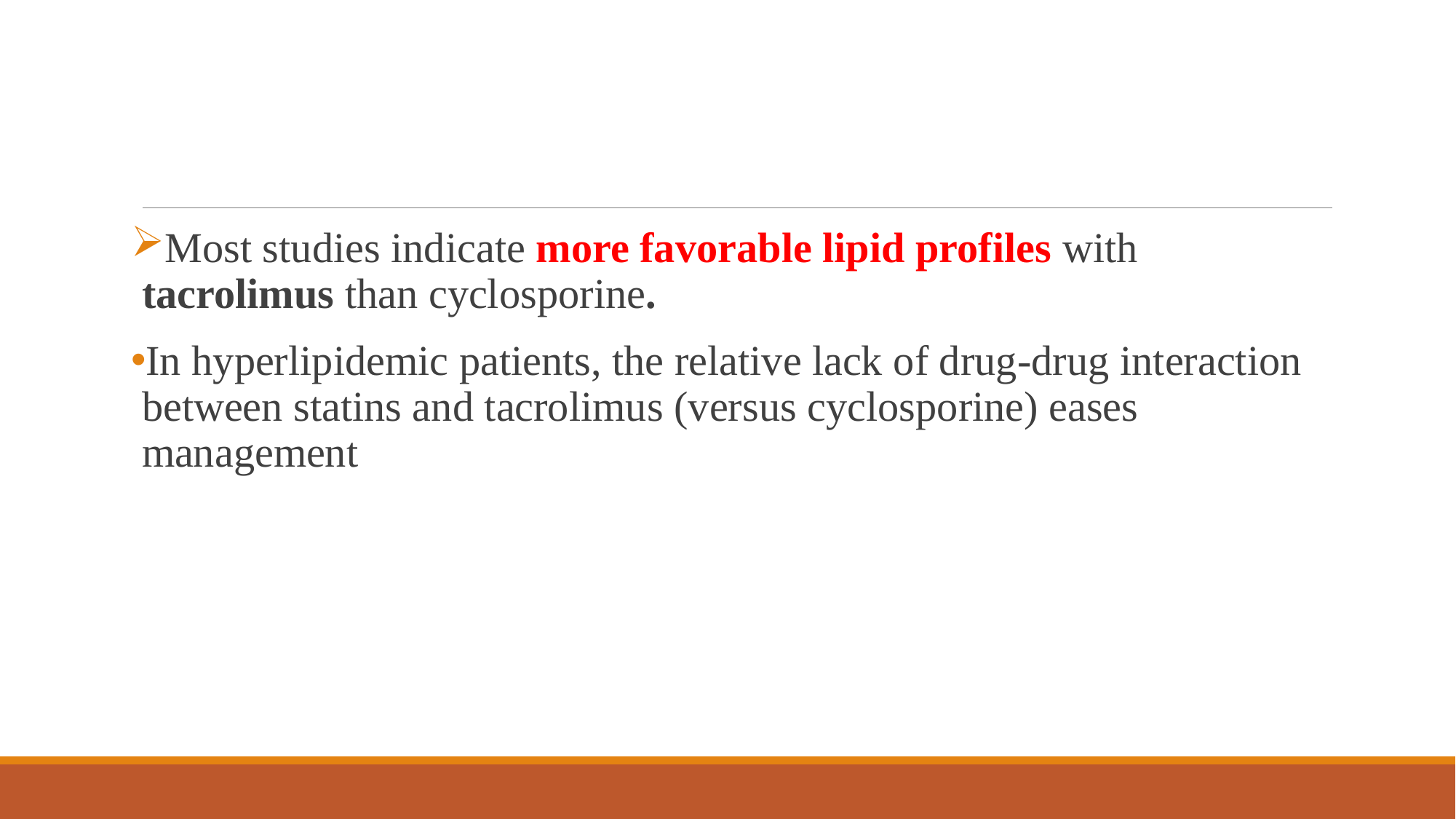

#
Most studies indicate more favorable lipid profiles with tacrolimus than cyclosporine.
In hyperlipidemic patients, the relative lack of drug-drug interaction between statins and tacrolimus (versus cyclosporine) eases management